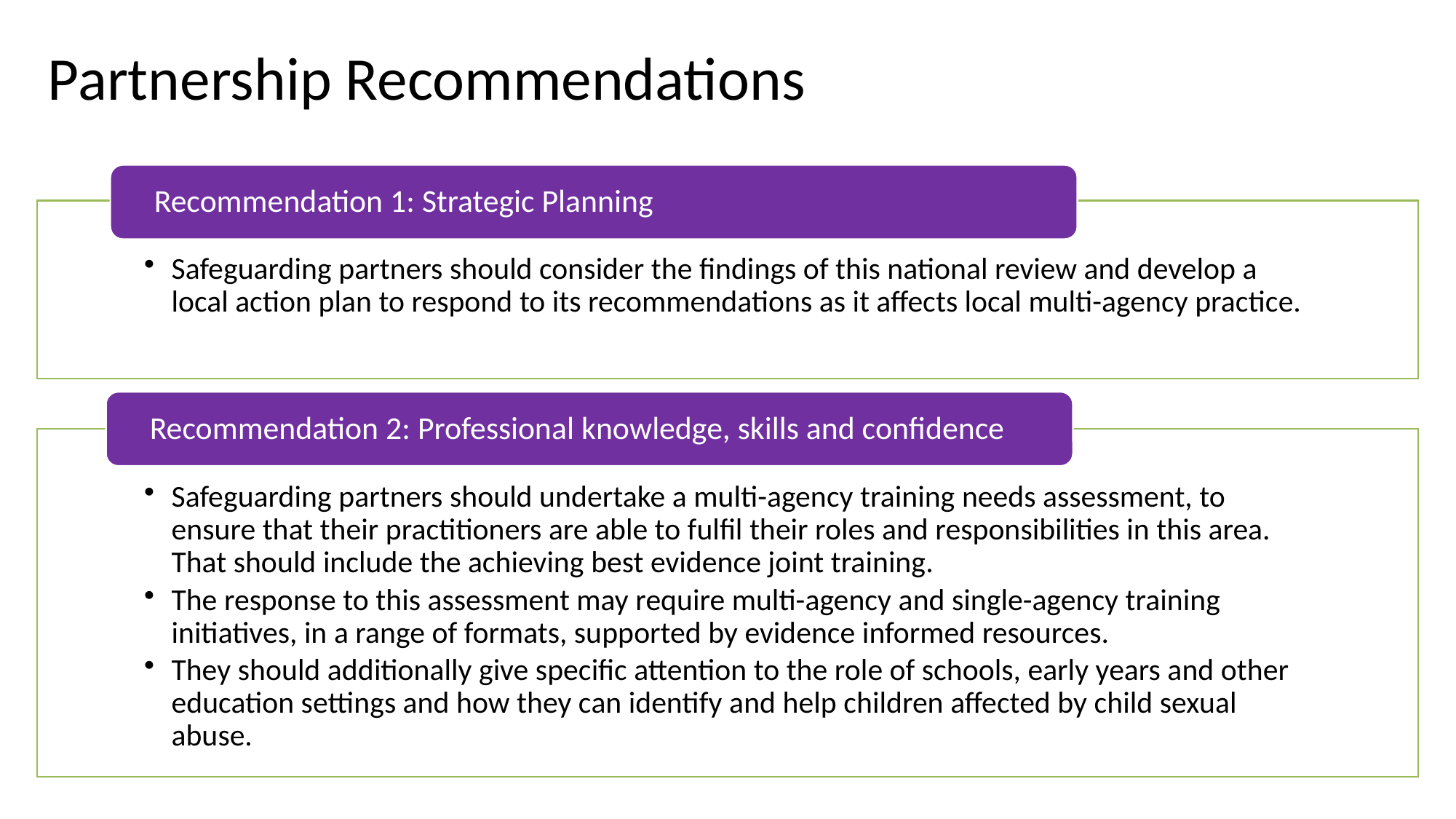

# Partnership Recommendations
Safeguarding partners should consider the findings of this national review and develop a local action plan to respond to its recommendations as it affects local multi-agency practice.

Recommendation 1: Strategic Planning
Safeguarding partners should undertake a multi-agency training needs assessment, to ensure that their practitioners are able to fulfil their roles and responsibilities in this area. That should include the achieving best evidence joint training.
The response to this assessment may require multi-agency and single-agency training initiatives, in a range of formats, supported by evidence informed resources.
They should additionally give specific attention to the role of schools, early years and other education settings and how they can identify and help children affected by child sexual abuse.
Recommendation 2: Professional knowledge, skills and confidence